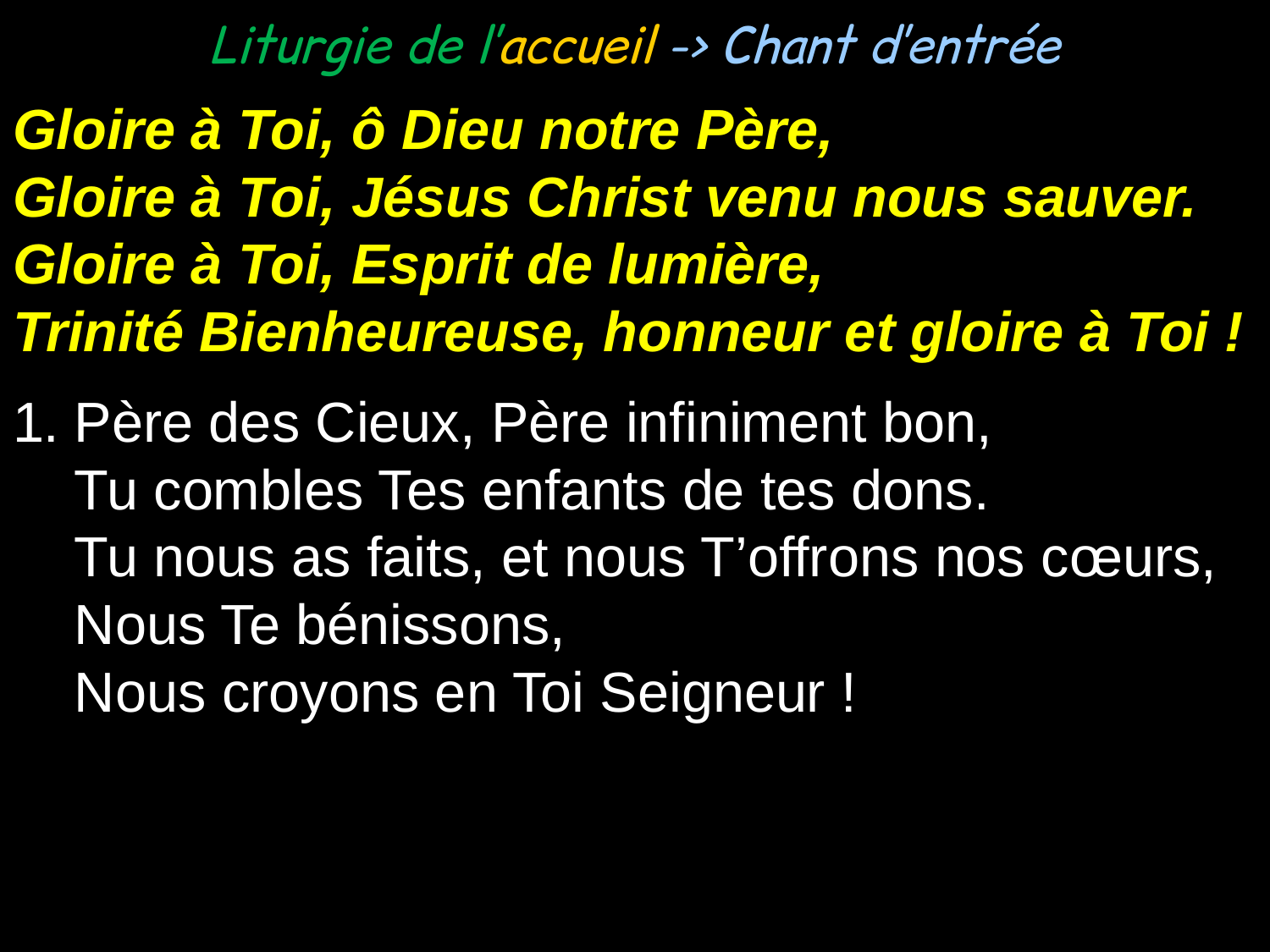

# Liturgie de l’accueil -> Chant d’entrée
Gloire à Toi, ô Dieu notre Père,
Gloire à Toi, Jésus Christ venu nous sauver.
Gloire à Toi, Esprit de lumière,
Trinité Bienheureuse, honneur et gloire à Toi !

1.	Père des Cieux, Père infiniment bon,
	Tu combles Tes enfants de tes dons.
	Tu nous as faits, et nous T’offrons nos cœurs,
	Nous Te bénissons,
	Nous croyons en Toi Seigneur !